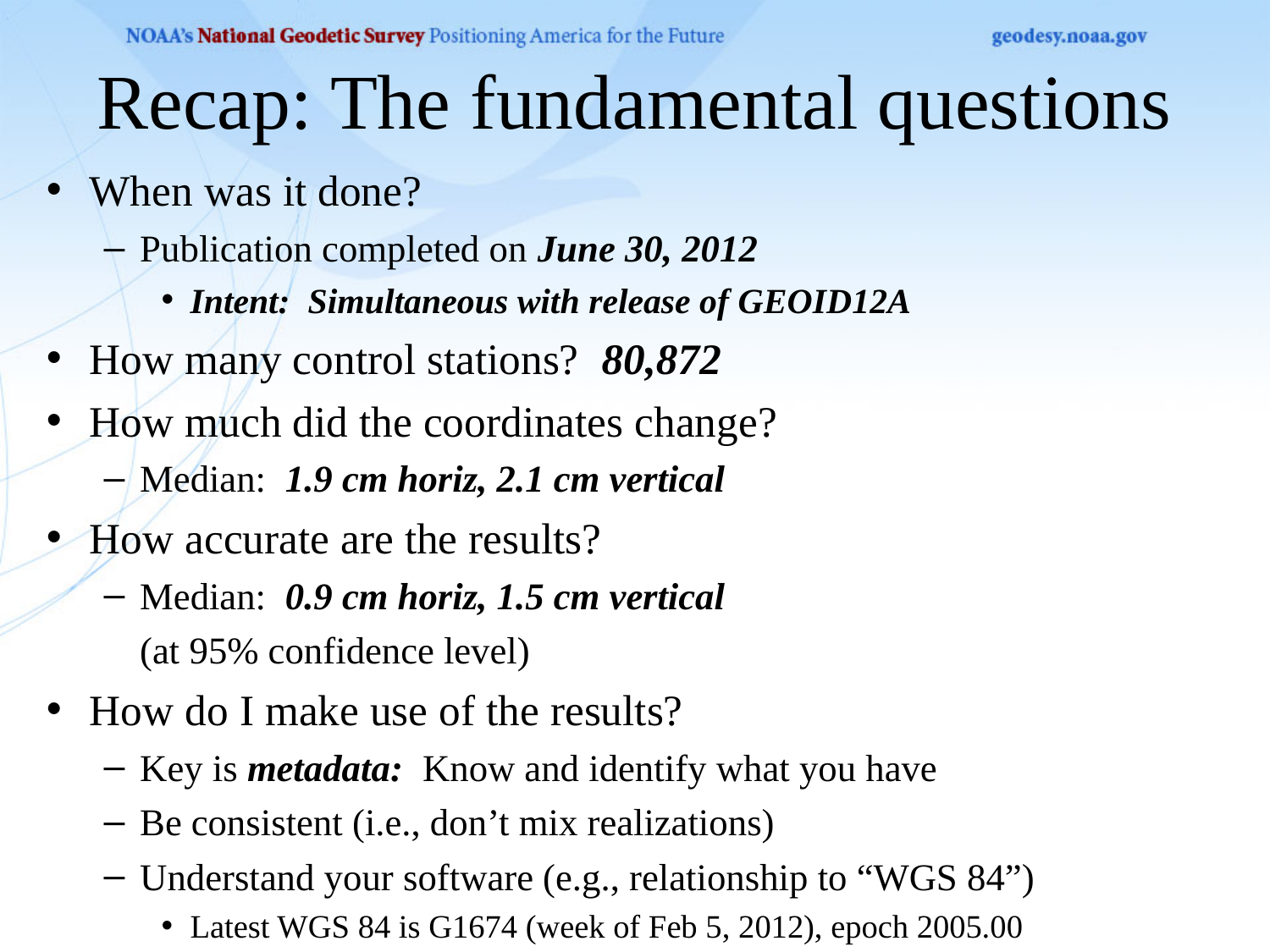

# Recap: The fundamental questions
When was it done?
Publication completed on June 30, 2012
Intent:  Simultaneous with release of GEOID12A
How many control stations?  80,872
How much did the coordinates change?
Median:  1.9 cm horiz, 2.1 cm vertical
How accurate are the results?
Median:  0.9 cm horiz, 1.5 cm vertical
(at 95% confidence level)
How do I make use of the results?
Key is metadata:  Know and identify what you have
Be consistent (i.e., don’t mix realizations)
Understand your software (e.g., relationship to “WGS 84”)
Latest WGS 84 is G1674 (week of Feb 5, 2012), epoch 2005.00